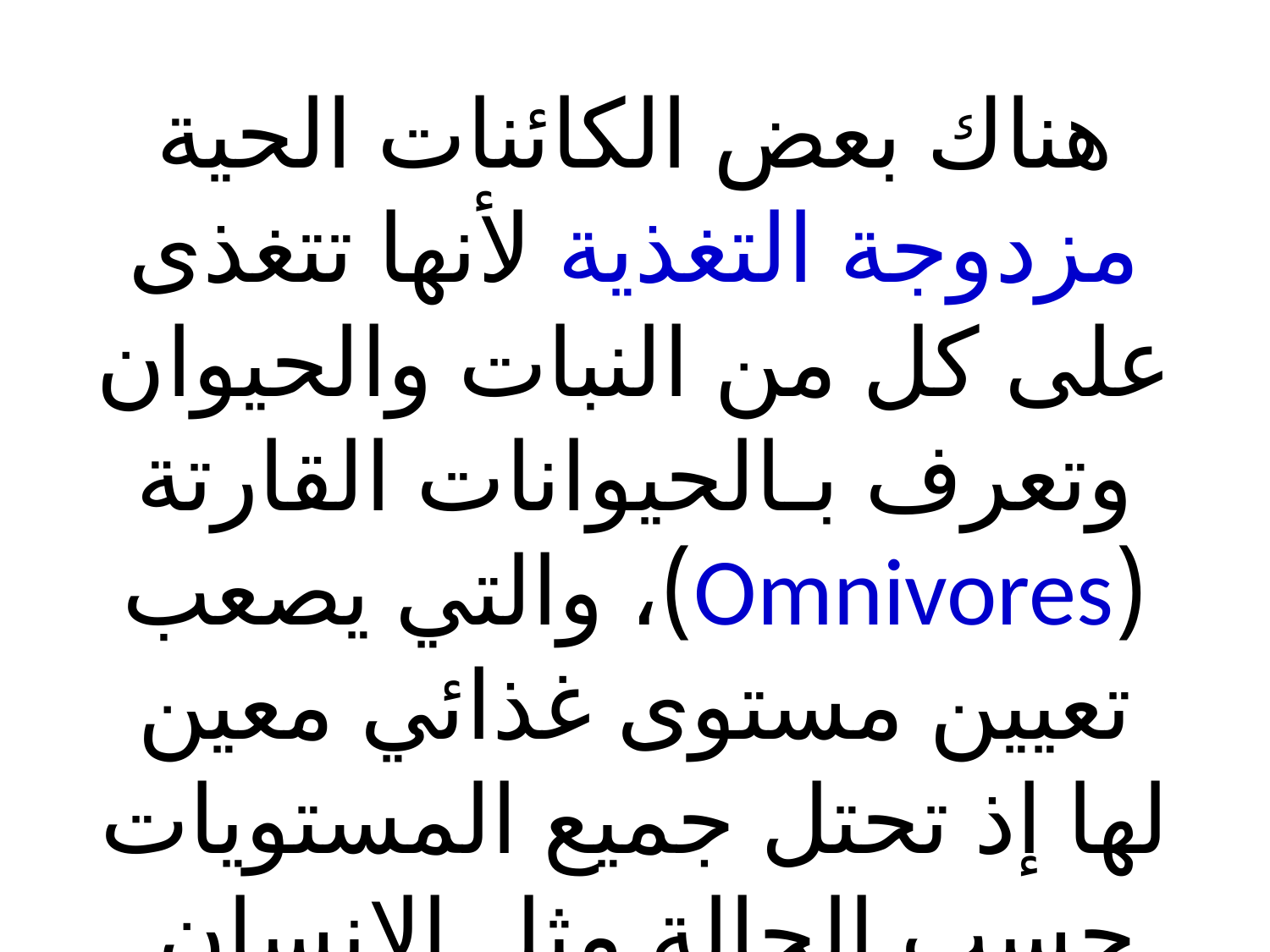

هناك بعض الكائنات الحية مزدوجة التغذية لأنها تتغذى على كل من النبات والحيوان وتعرف بـالحيوانات القارتة (Omnivores)، والتي يصعب تعيين مستوى غذائي معين لها إذ تحتل جميع المستويات حسب الحالة مثل الإنسان.